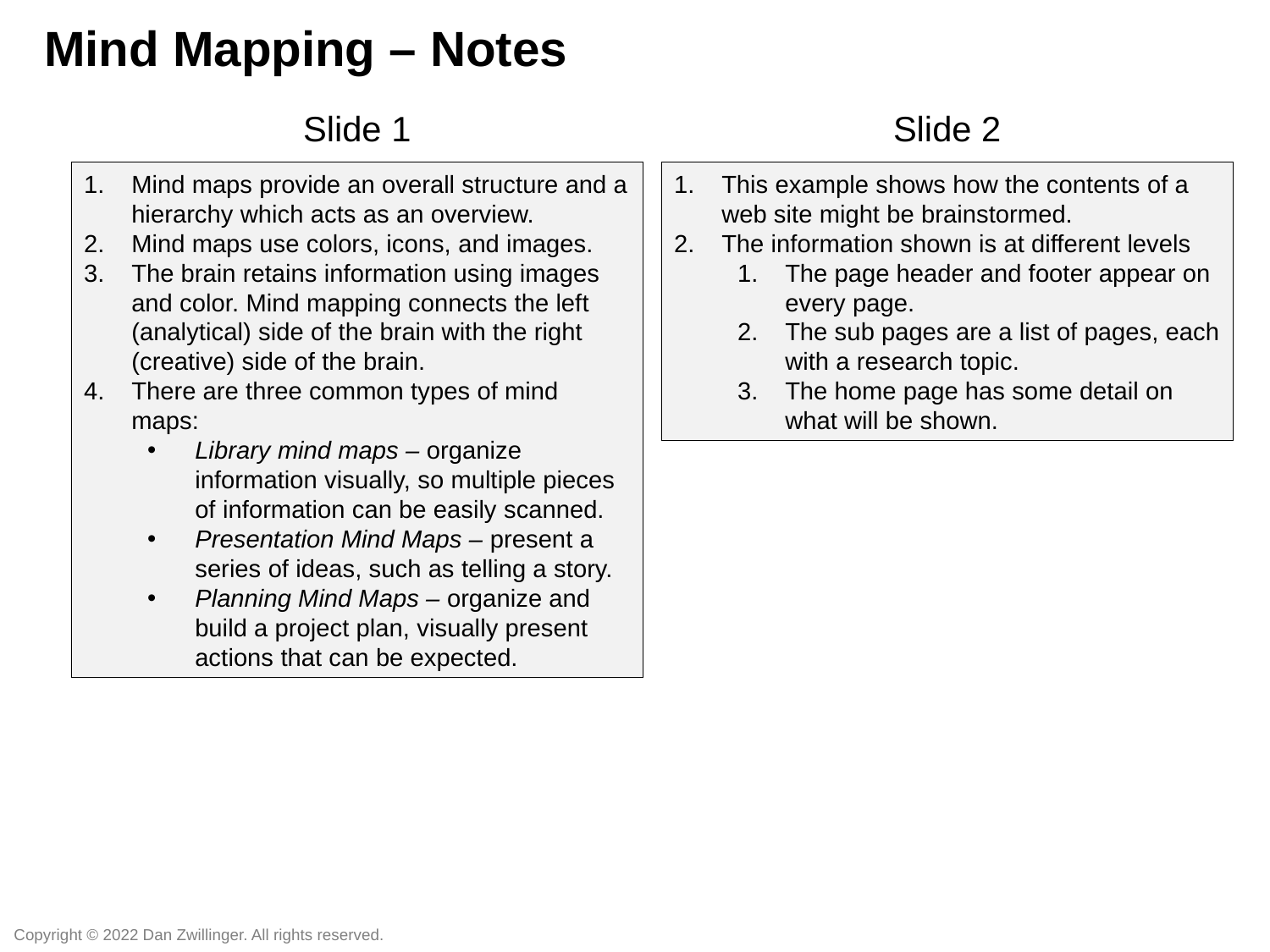

Mind Mapping – Notes
Slide 1
Slide 2
Mind maps provide an overall structure and a hierarchy which acts as an overview.
Mind maps use colors, icons, and images.
The brain retains information using images and color. Mind mapping connects the left (analytical) side of the brain with the right (creative) side of the brain.
There are three common types of mind maps:
Library mind maps – organize information visually, so multiple pieces of information can be easily scanned.
Presentation Mind Maps – present a series of ideas, such as telling a story.
Planning Mind Maps – organize and build a project plan, visually present actions that can be expected.
This example shows how the contents of a web site might be brainstormed.
The information shown is at different levels
The page header and footer appear on every page.
The sub pages are a list of pages, each with a research topic.
The home page has some detail on what will be shown.
Copyright © 2022 Dan Zwillinger. All rights reserved.